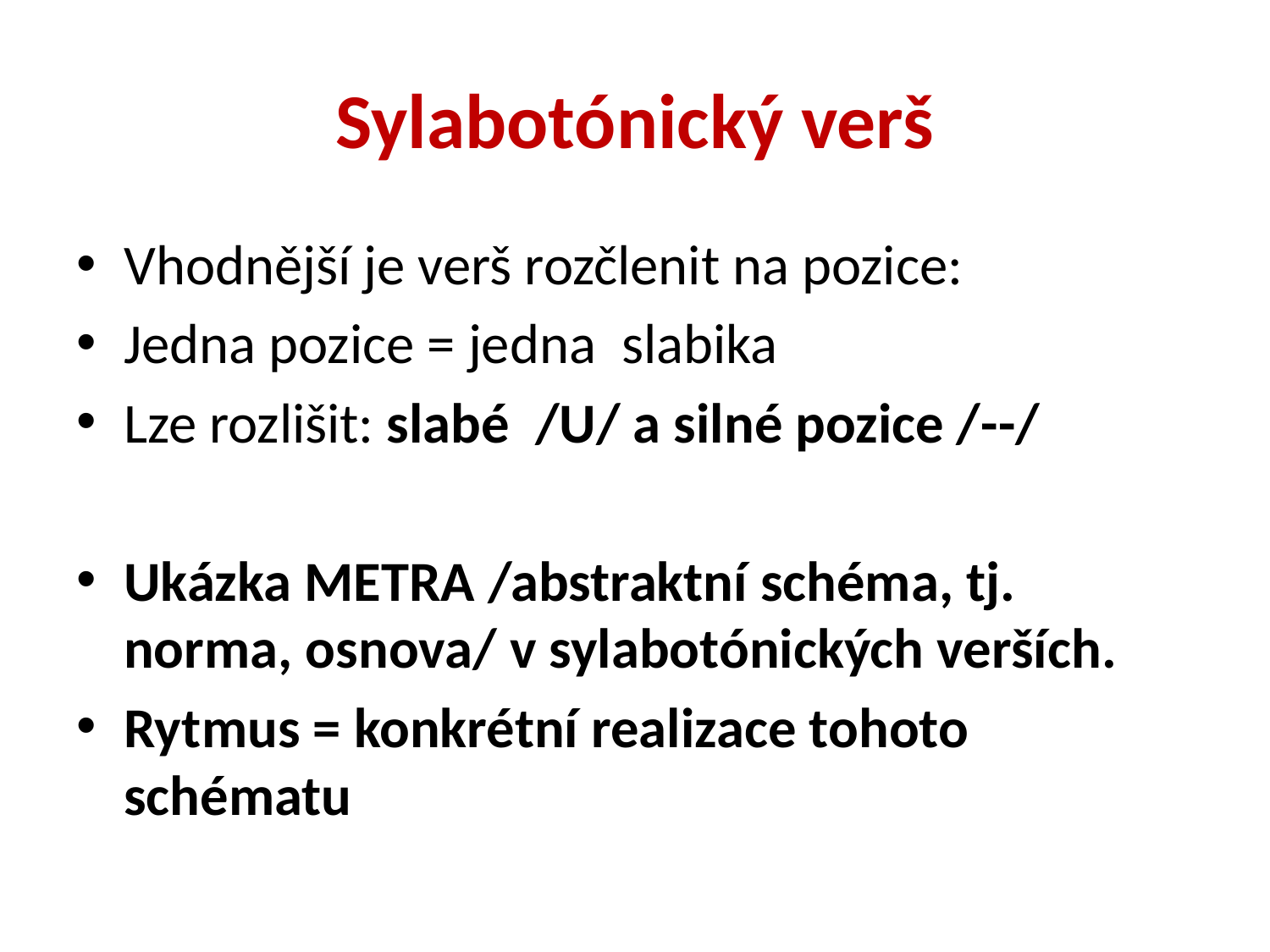

# Sylabotónický verš
Vhodnější je verš rozčlenit na pozice:
Jedna pozice = jedna  slabika
Lze rozlišit: slabé  /U/ a silné pozice /--/

Ukázka METRA /abstraktní schéma, tj. norma, osnova/ v sylabotónických verších.
Rytmus = konkrétní realizace tohoto schématu